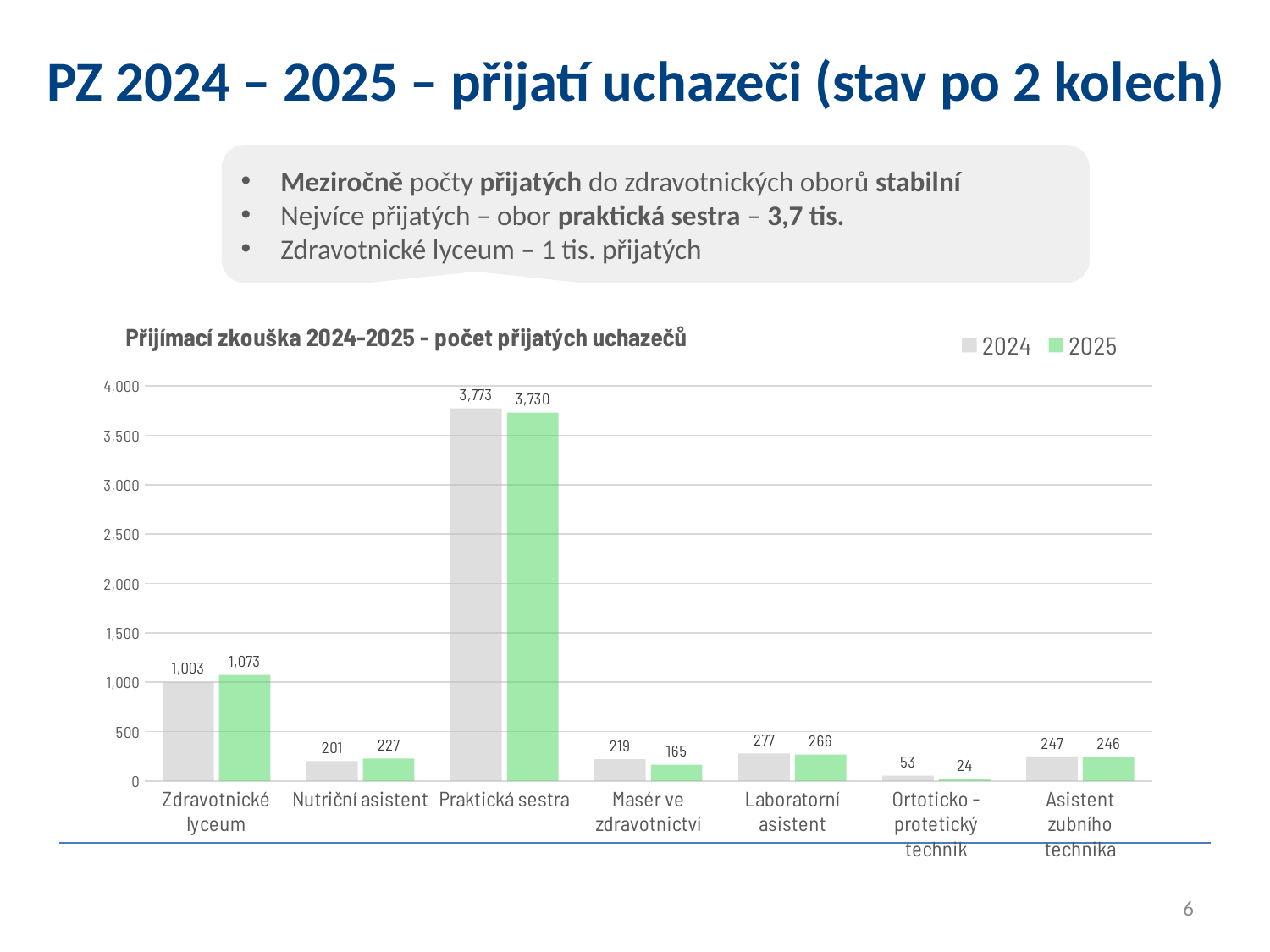

PZ 2024 – 2025 – přijatí uchazeči (stav po 2 kolech)
Meziročně počty přijatých do zdravotnických oborů stabilní
Nejvíce přijatých – obor praktická sestra – 3,7 tis.
Zdravotnické lyceum – 1 tis. přijatých

### Chart: Přijímací zkouška 2024-2025 - počet přijatých uchazečů

| Category | 2024 | 2025 |
|---|---|---|
| Zdravotnické lyceum | 1003.0 | 1073.0 |
| Nutriční asistent | 201.0 | 227.0 |
| Praktická sestra | 3773.0 | 3730.0 |
| Masér ve zdravotnictví | 219.0 | 165.0 |
| Laboratorní asistent | 277.0 | 266.0 |
| Ortoticko - protetický technik | 53.0 | 24.0 |
| Asistent zubního technika | 247.0 | 246.0 |
6